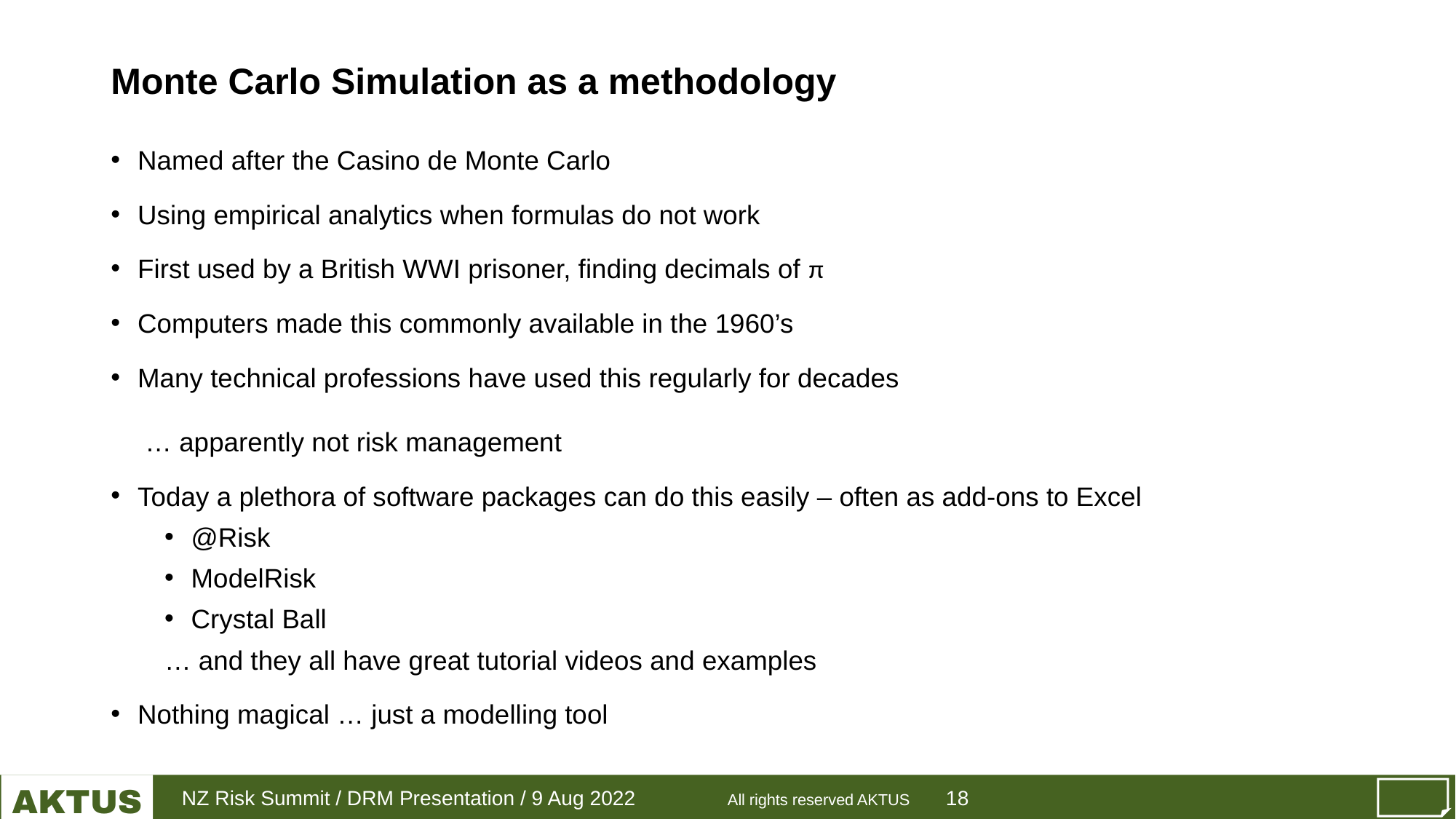

# Monte Carlo Simulation as a methodology
Named after the Casino de Monte Carlo
Using empirical analytics when formulas do not work
First used by a British WWI prisoner, finding decimals of π
Computers made this commonly available in the 1960’s
Many technical professions have used this regularly for decades	 … apparently not risk management
Today a plethora of software packages can do this easily – often as add-ons to Excel
@Risk
ModelRisk
Crystal Ball
… and they all have great tutorial videos and examples
Nothing magical … just a modelling tool